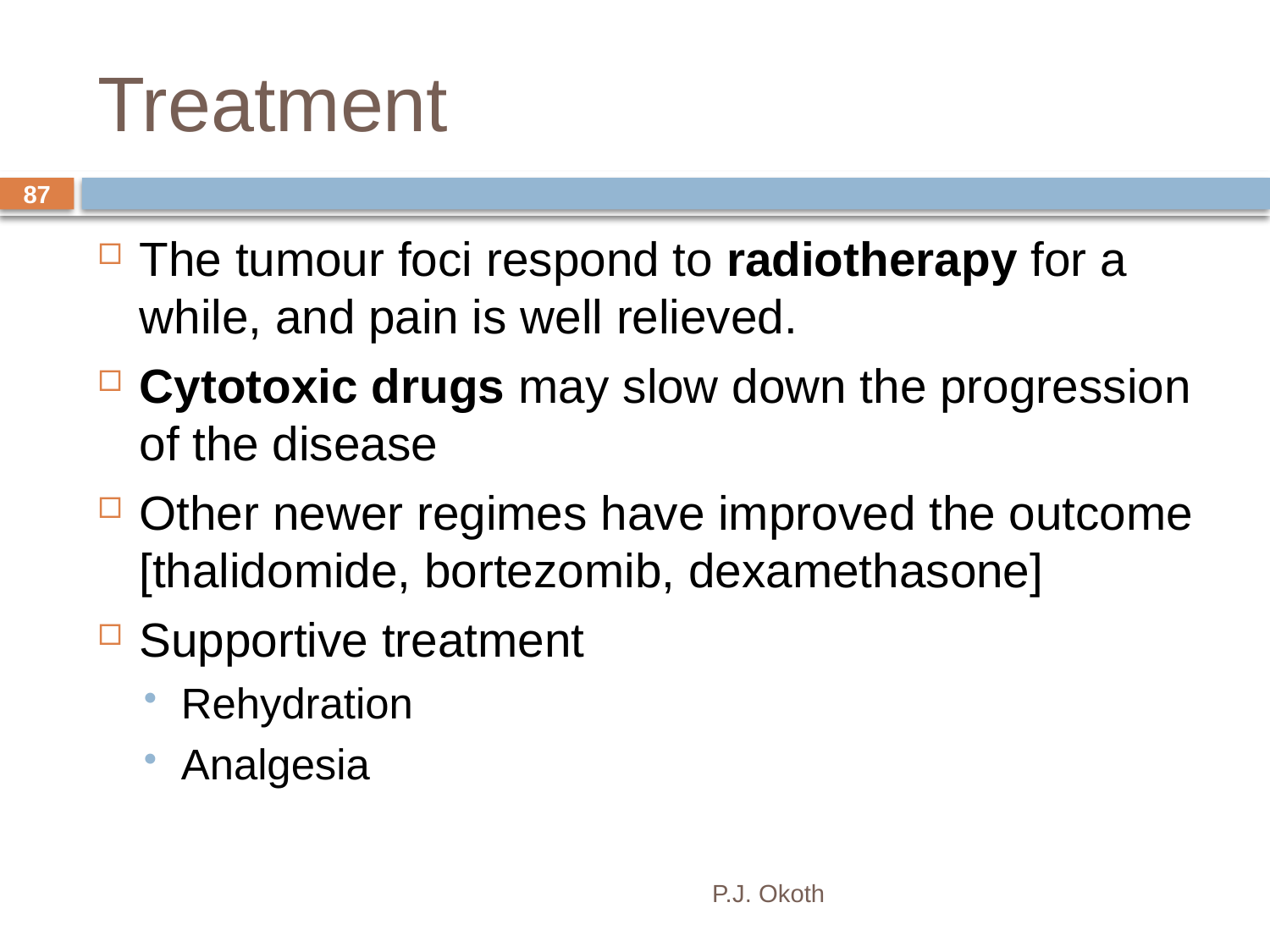

# Treatment
87
The tumour foci respond to radiotherapy for a while, and pain is well relieved.
Cytotoxic drugs may slow down the progression of the disease
Other newer regimes have improved the outcome [thalidomide, bortezomib, dexamethasone]
Supportive treatment
Rehydration
Analgesia

P.J. Okoth